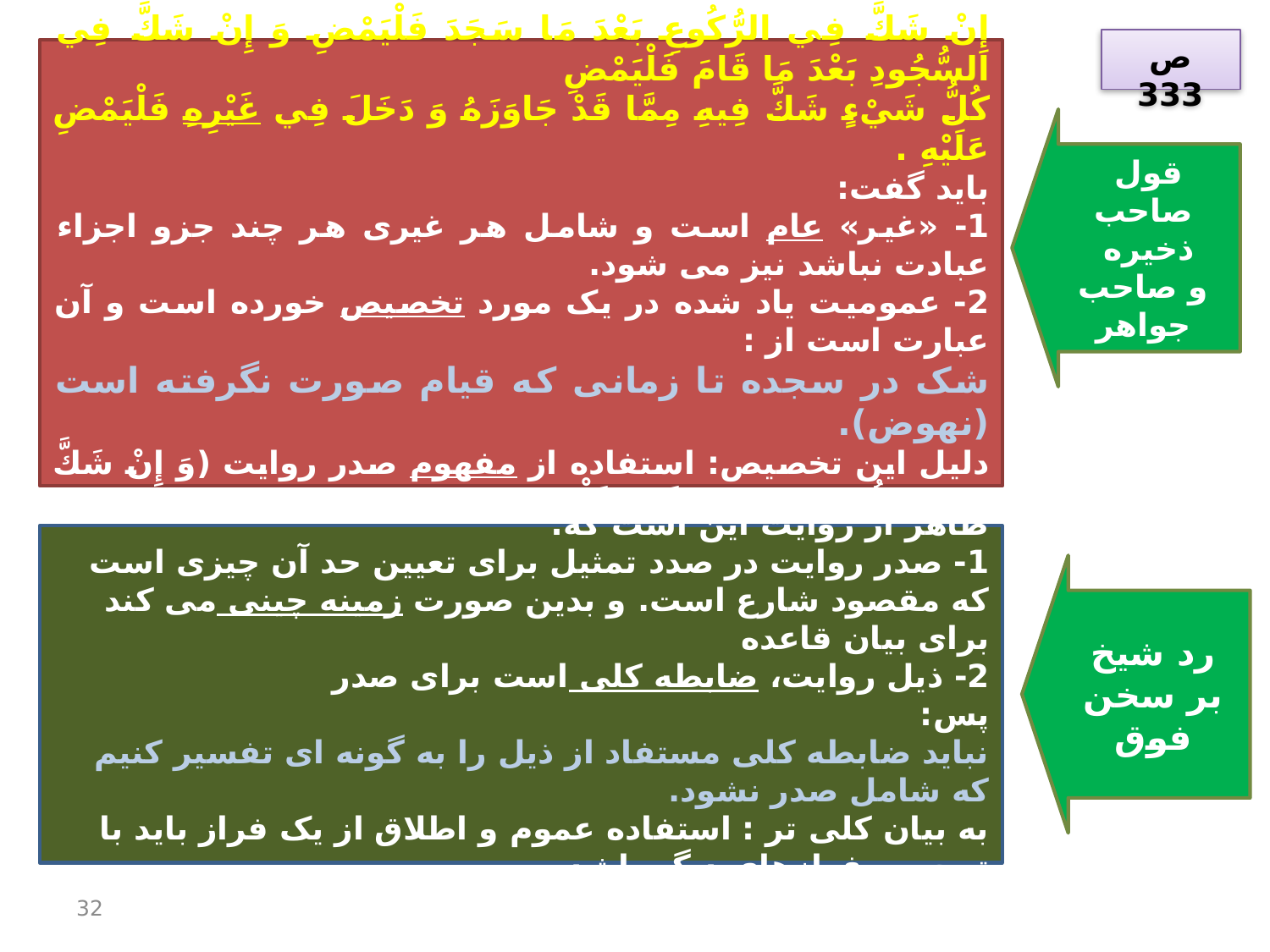

ص 333
بر اساس صحیحه اسماعیل بن جابر:
إِنْ شَكَّ فِي الرُّكُوعِ بَعْدَ مَا سَجَدَ فَلْيَمْضِ وَ إِنْ شَكَّ فِي السُّجُودِ بَعْدَ مَا قَامَ فَلْيَمْضِ
كُلُّ شَيْ‌ءٍ شَكَّ فِيهِ مِمَّا قَدْ جَاوَزَهُ وَ دَخَلَ فِي غَيْرِهِ فَلْيَمْضِ عَلَيْهِ‌ .
باید گفت:
1- «غیر» عام است و شامل هر غیری هر چند جزو اجزاء عبادت نباشد نیز می شود.
2- عمومیت یاد شده در یک مورد تخصیص خورده است و آن عبارت است از :
شک در سجده تا زمانی که قیام صورت نگرفته است (نهوض).
دلیل این تخصیص: استفاده از مفهوم صدر روایت (وَ إِنْ شَكَّ فِي السُّجُودِ بَعْدَ مَا قَامَ فَلْيَمْضِ ) است که دلالت می کند بر این که تا پیش از قیام باید مضی نکرده و اعتناء به شک بکند.
قول
صاحب ذخیره
و صاحب جواهر
ظاهر از روایت این است که:
1- صدر روایت در صدد تمثیل برای تعیین حد آن چیزی است که مقصود شارع است. و بدین صورت زمینه چینی می کند برای بیان قاعده
2- ذیل روایت، ضابطه کلی است برای صدر
پس:
نباید ضابطه کلی مستفاد از ذیل را به گونه ای تفسیر کنیم که شامل صدر نشود.
به بیان کلی تر : استفاده عموم و اطلاق از یک فراز باید با توجه به فرازهای دیگر باشد.
رد شیخ بر سخن فوق
32